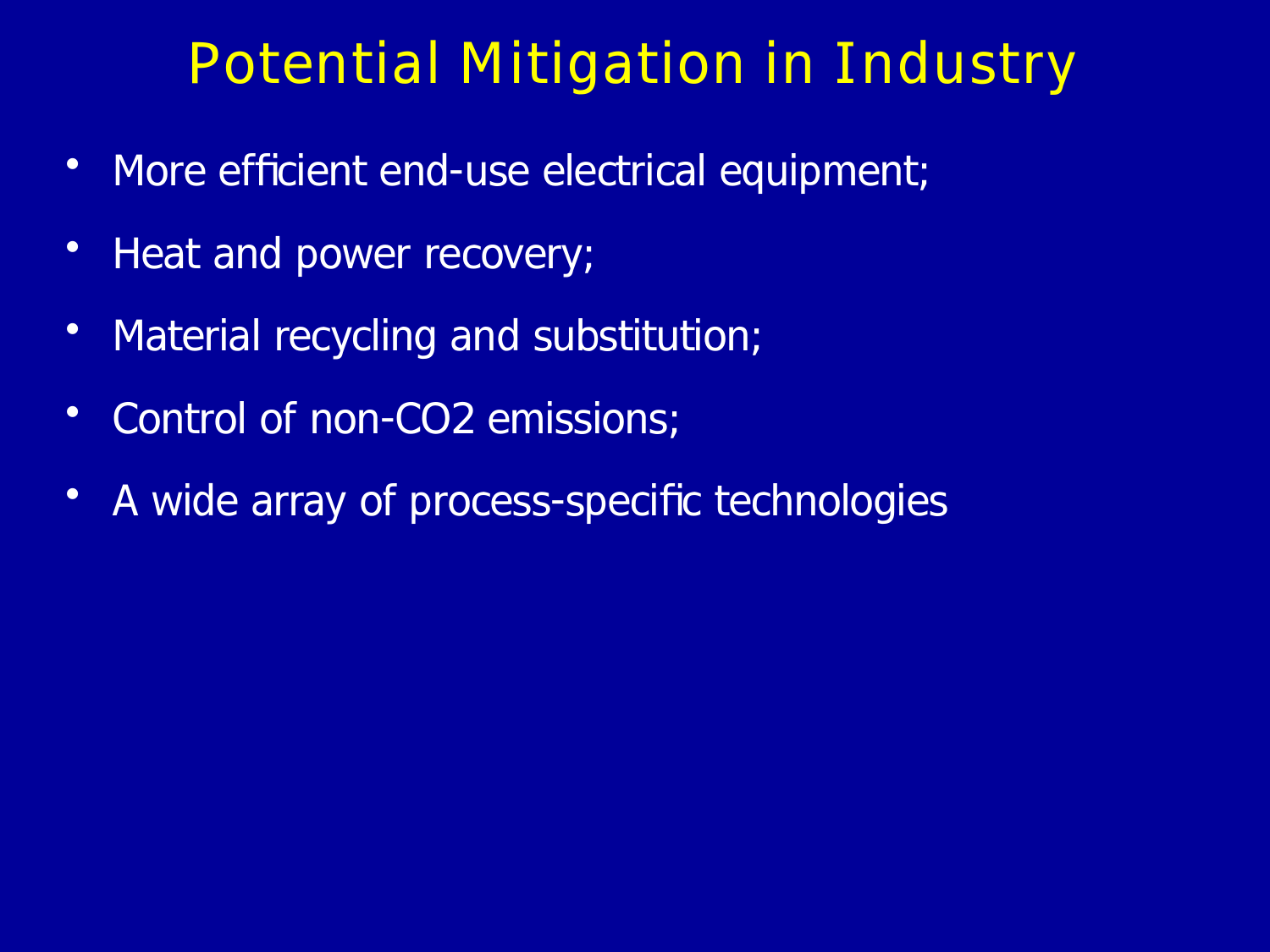

# Potential Mitigation in Industry
More efficient end-use electrical equipment;
Heat and power recovery;
Material recycling and substitution;
Control of non-CO2 emissions;
A wide array of process-specific technologies